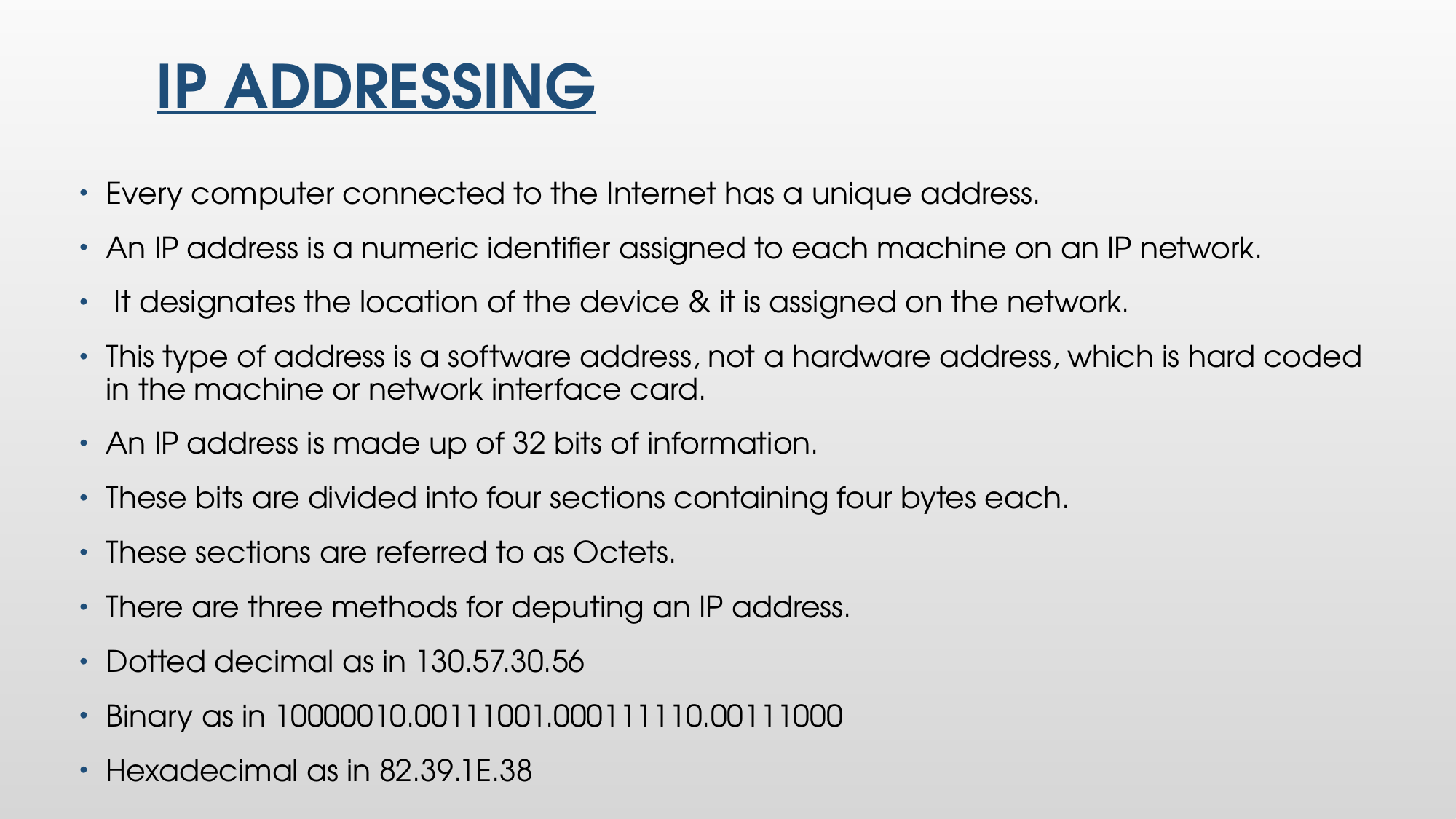

# IP Addressing
Every computer connected to the Internet has a unique address.
An IP address is a numeric identifier assigned to each machine on an IP network.
 It designates the location of the device & it is assigned on the network.
This type of address is a software address, not a hardware address, which is hard coded in the machine or network interface card.
An IP address is made up of 32 bits of information.
These bits are divided into four sections containing four bytes each.
These sections are referred to as Octets.
There are three methods for deputing an IP address.
Dotted decimal as in 130.57.30.56
Binary as in 10000010.00111001.000111110.00111000
Hexadecimal as in 82.39.1E.38